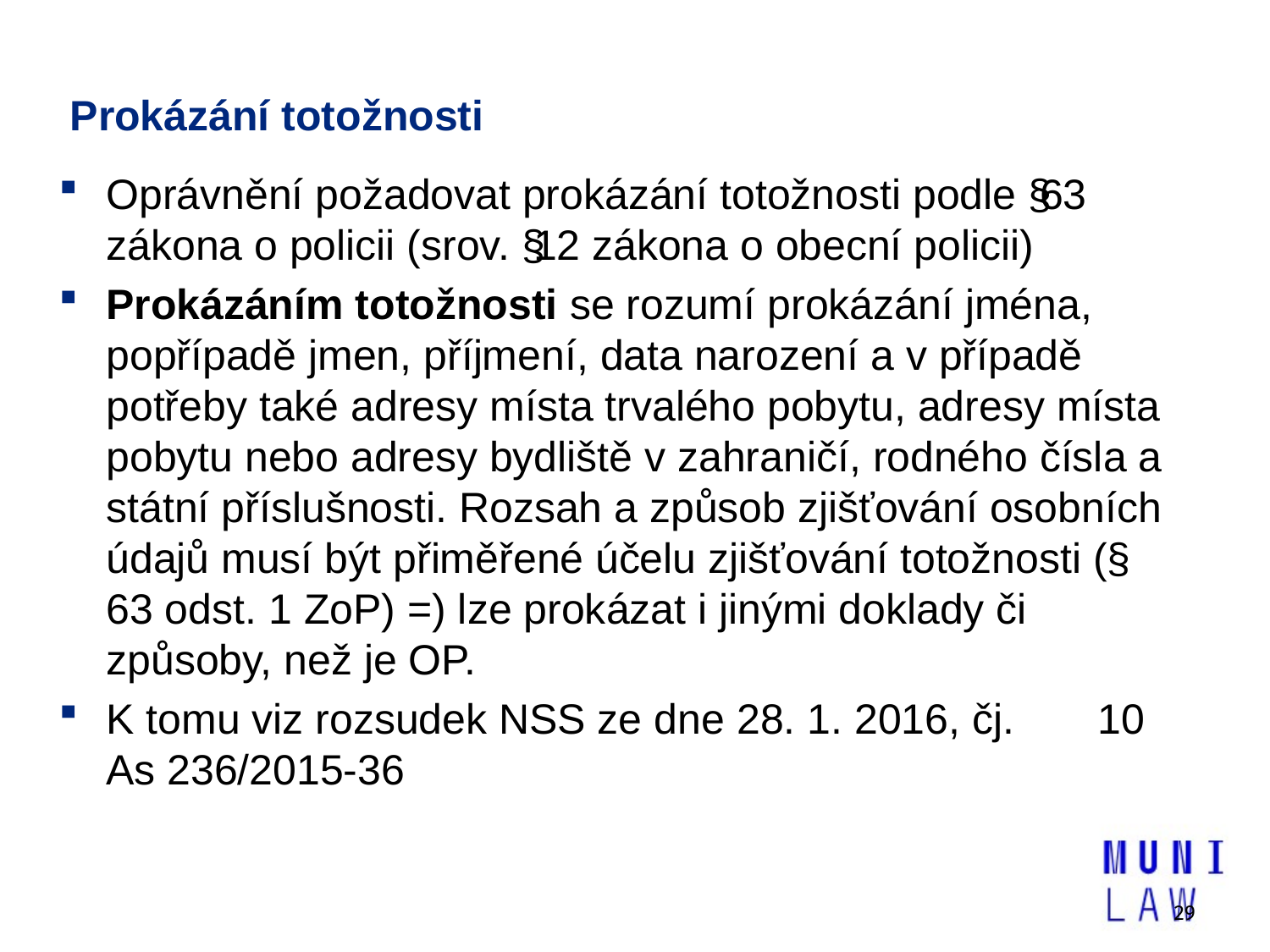

# Prokázání totožnosti
Oprávnění požadovat prokázání totožnosti podle § 63 zákona o policii (srov. § 12 zákona o obecní policii)
Prokázáním totožnosti se rozumí prokázání jména, popřípadě jmen, příjmení, data narození a v případě potřeby také adresy místa trvalého pobytu, adresy místa pobytu nebo adresy bydliště v zahraničí, rodného čísla a státní příslušnosti. Rozsah a způsob zjišťování osobních údajů musí být přiměřené účelu zjišťování totožnosti (§ 63 odst. 1 ZoP) =) lze prokázat i jinými doklady či způsoby, než je OP.
K tomu viz rozsudek NSS ze dne 28. 1. 2016, čj.       10 As 236/2015-36

29